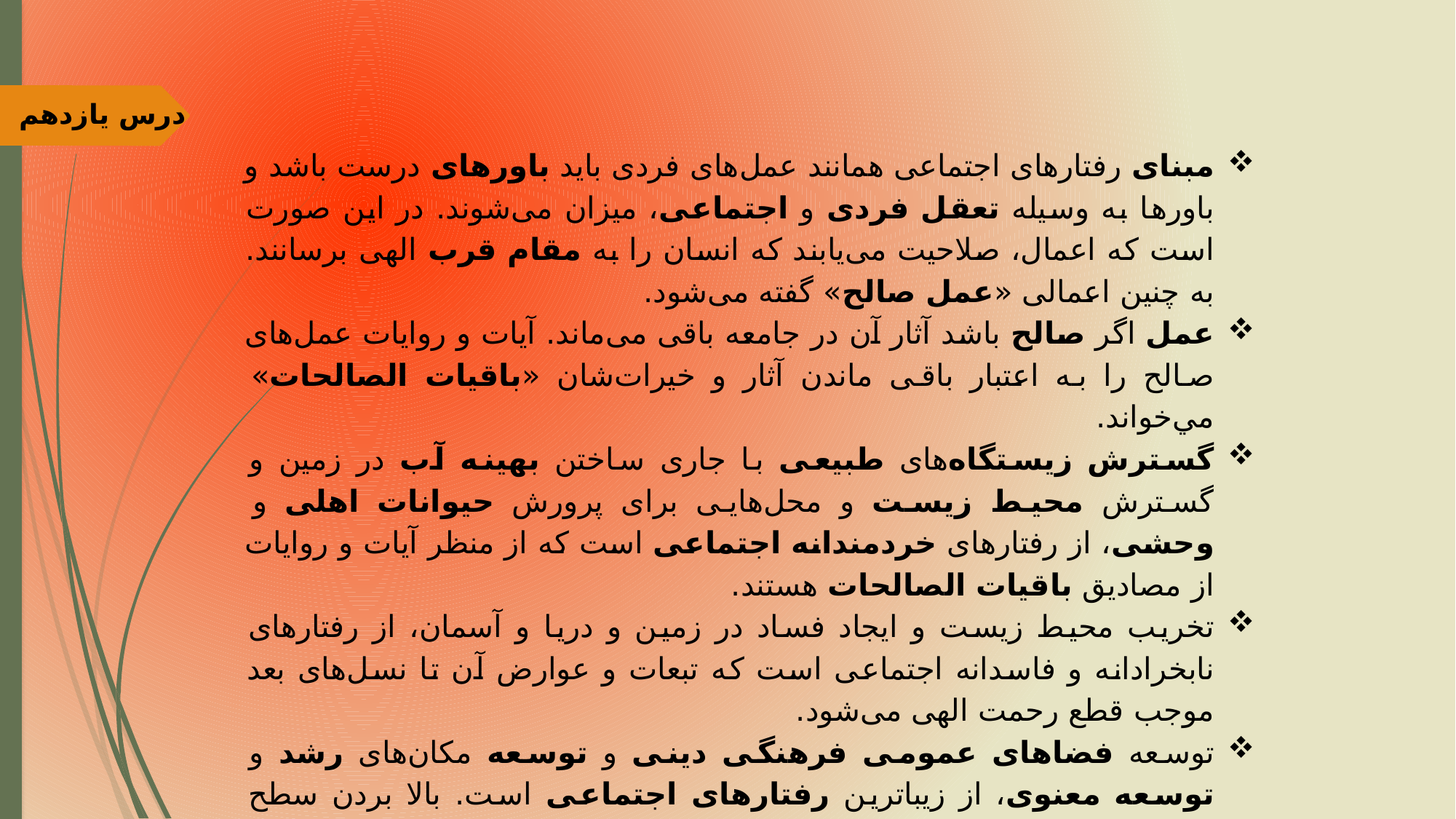

درس یازدهم
مبنای رفتارهای اجتماعی همانند عمل‌های فردی باید باورهای درست باشد و باورها به وسیله تعقل فردی و اجتماعی، میزان می‌شوند. در این صورت است که اعمال، صلاحیت می‌یابند که انسان را به مقام قرب الهی برسانند. به چنین اعمالی «عمل صالح» گفته می‌شود.
عمل اگر صالح باشد آثار آن در جامعه باقی می‌ماند. آیات و روایات عمل‌های صالح را به اعتبار باقی ماندن آثار و خیرات‌شان «باقیات الصالحات» مي‌خواند.
گسترش زیستگاه‌های طبیعی با جاری ساختن بهینه آب در زمین و گسترش محیط زیست و محل‌هایی برای پرورش حیوانات اهلی و وحشی، از رفتارهای خردمندانه اجتماعی است که از منظر آیات و روایات از مصادیق باقیات الصالحات هستند.
تخریب محیط زیست و ایجاد فساد در زمین و دریا و آسمان، از رفتارهای نابخرادانه و فاسدانه اجتماعی است که تبعات و عوارض آن تا نسل‌های بعد موجب قطع رحمت الهی می‌شود.
توسعه فضاهای عمومی فرهنگی دینی و توسعه مکان‌های رشد و توسعه معنوی، از زیباترین رفتارهای اجتماعی است. بالا بردن سطح فرهنگ عمومی، افزایش قدرت تفکر و تعقل فردی و اجتماعی از مصادیق رفتارهای شایسته اجتماعی است.